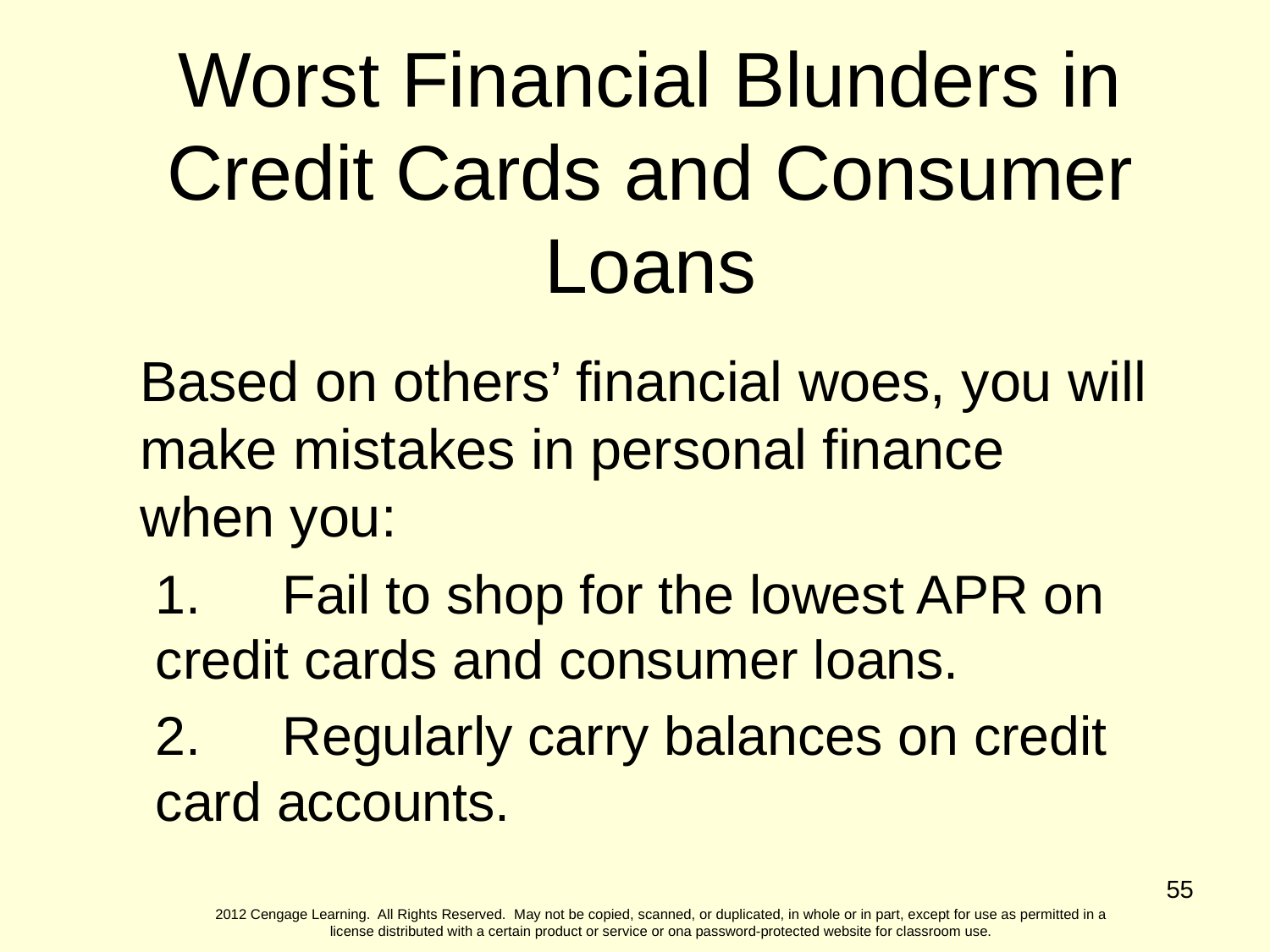

Worst Financial Blunders in Credit Cards and Consumer Loans
Based on others’ financial woes, you will make mistakes in personal finance when you:
1.	Fail to shop for the lowest APR on credit cards and consumer loans.
2.	Regularly carry balances on credit card accounts.

55
2012 Cengage Learning.  All Rights Reserved.  May not be copied, scanned, or duplicated, in whole or in part, except for use as permitted in a license distributed with a certain product or service or ona password-protected website for classroom use.